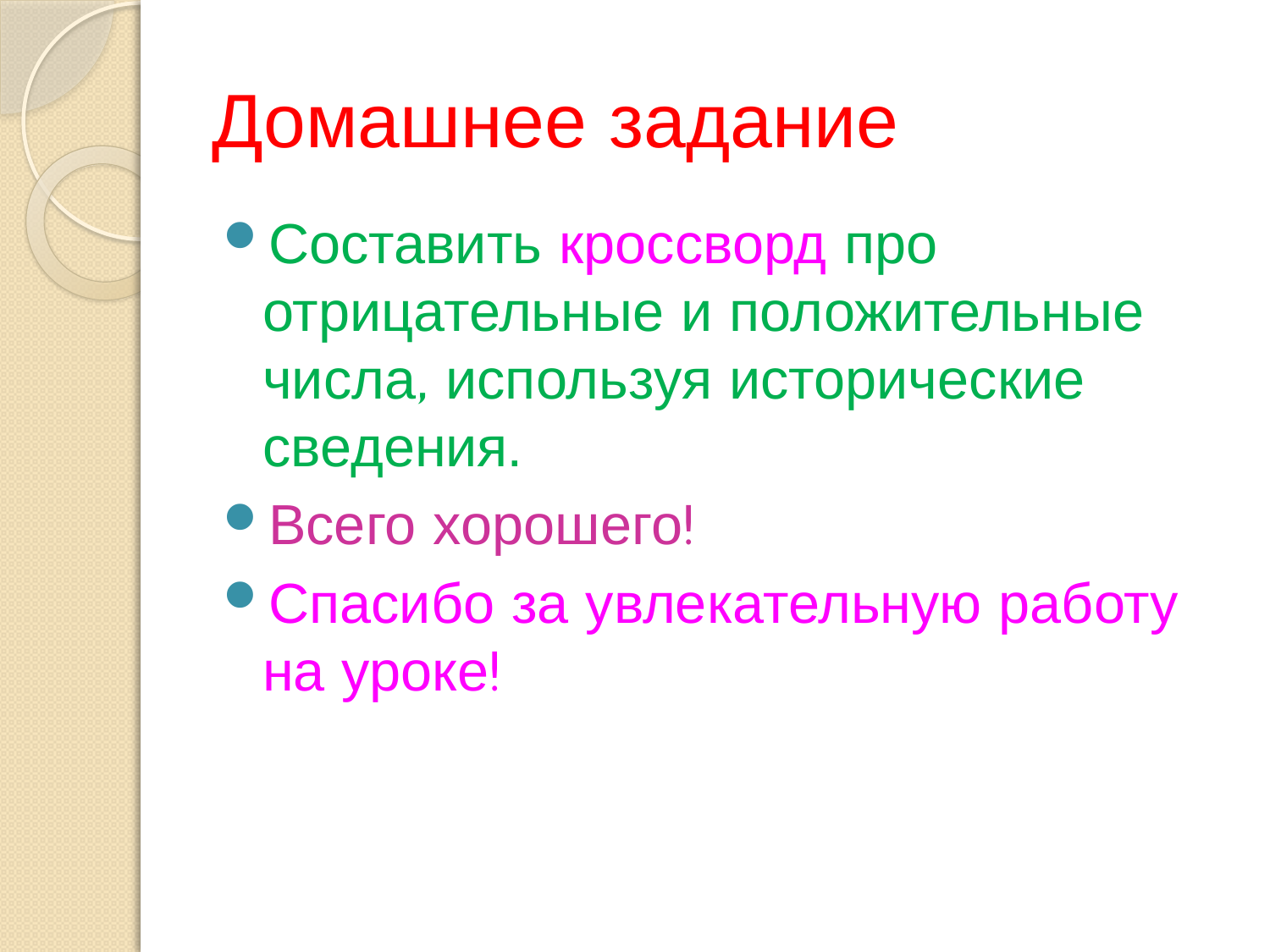

# Домашнее задание
Составить кроссворд про отрицательные и положительные числа, используя исторические сведения.
Всего хорошего!
Спасибо за увлекательную работу на уроке!